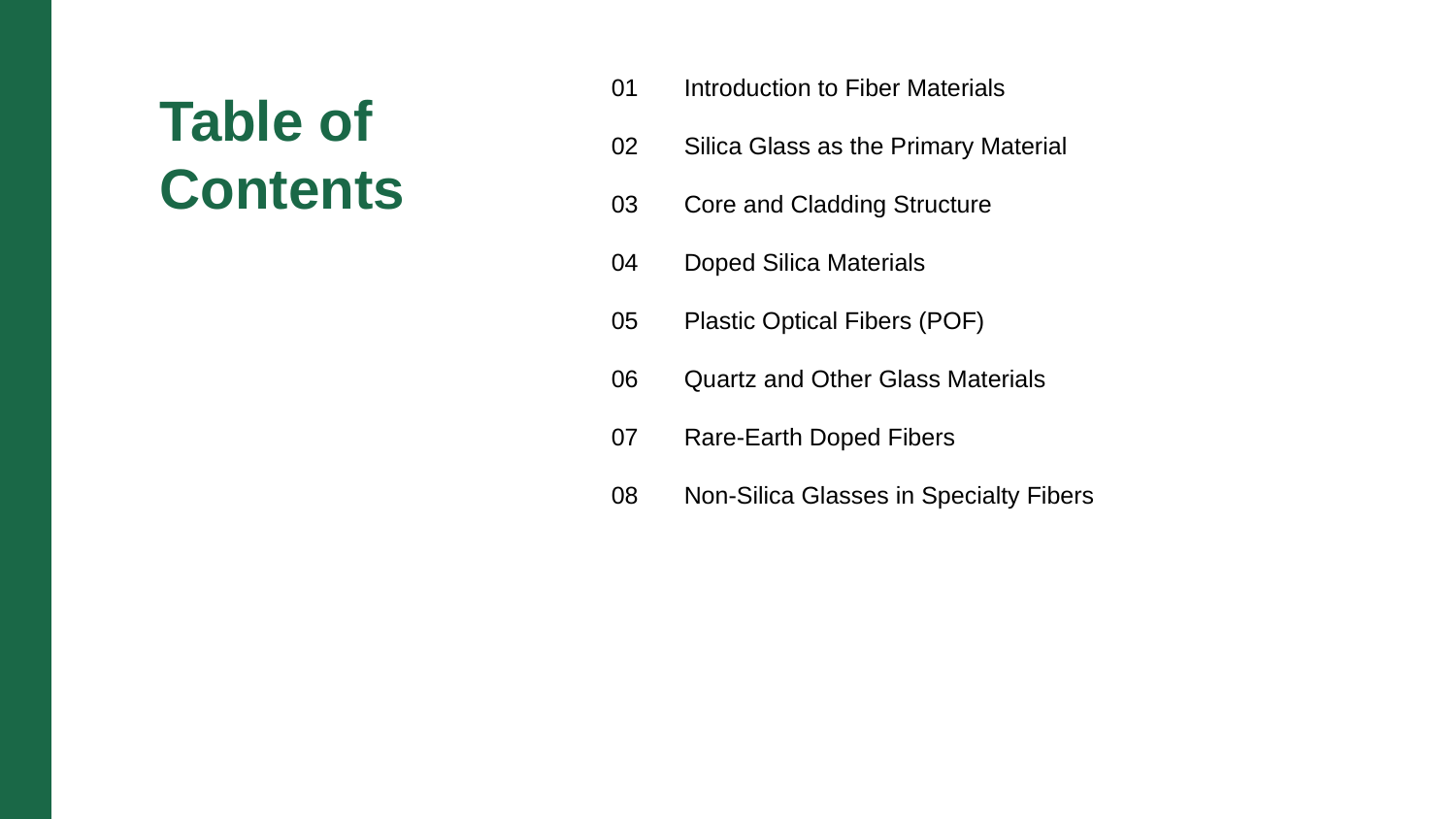

01
Introduction to Fiber Materials
Table of Contents
02
Silica Glass as the Primary Material
03
Core and Cladding Structure
04
Doped Silica Materials
05
Plastic Optical Fibers (POF)
06
Quartz and Other Glass Materials
07
Rare-Earth Doped Fibers
08
Non-Silica Glasses in Specialty Fibers